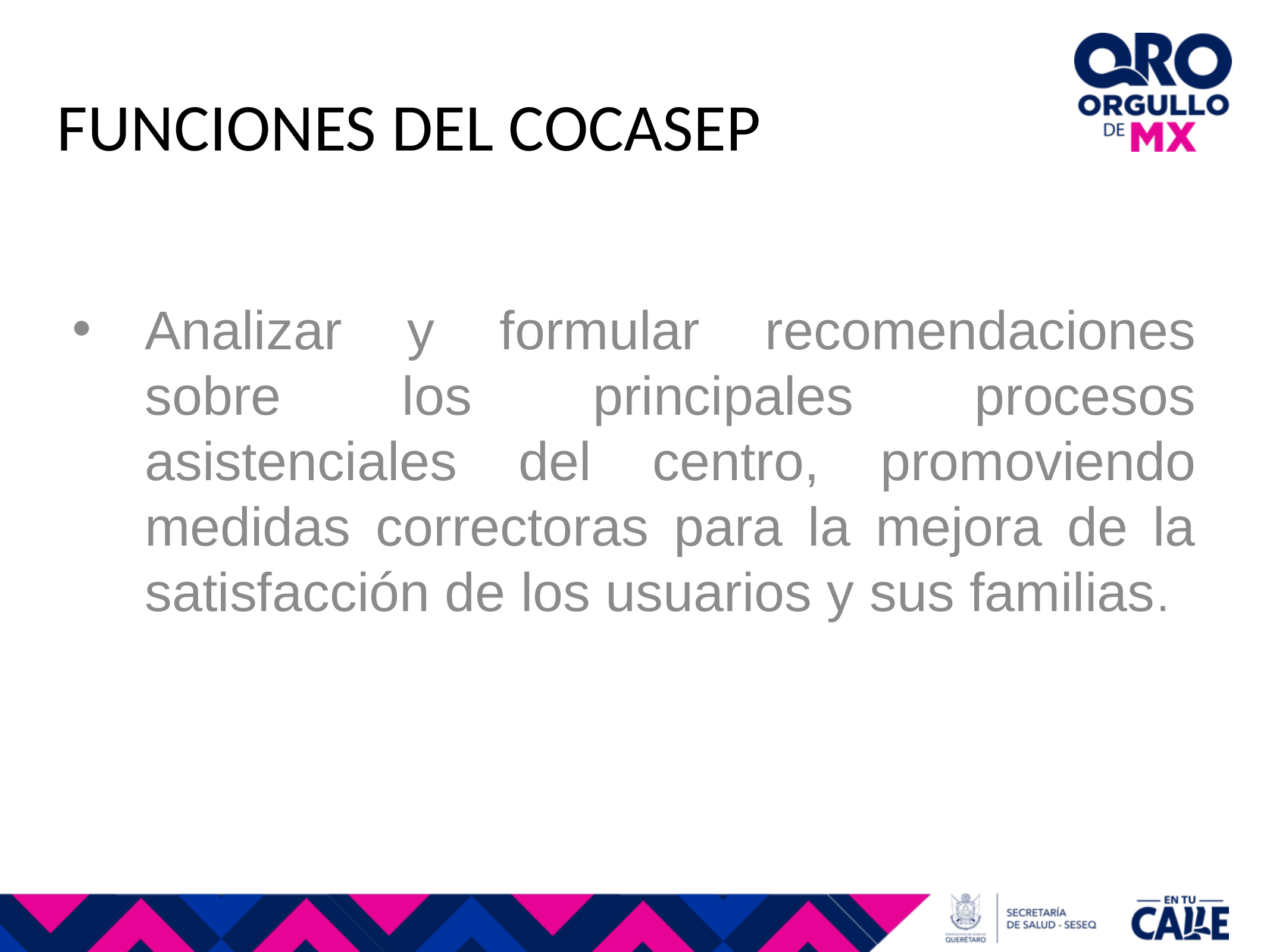

FUNCIONES DEL COCASEP
Analizar y formular recomendaciones sobre los principales procesos asistenciales del centro, promoviendo medidas correctoras para la mejora de la satisfacción de los usuarios y sus familias.